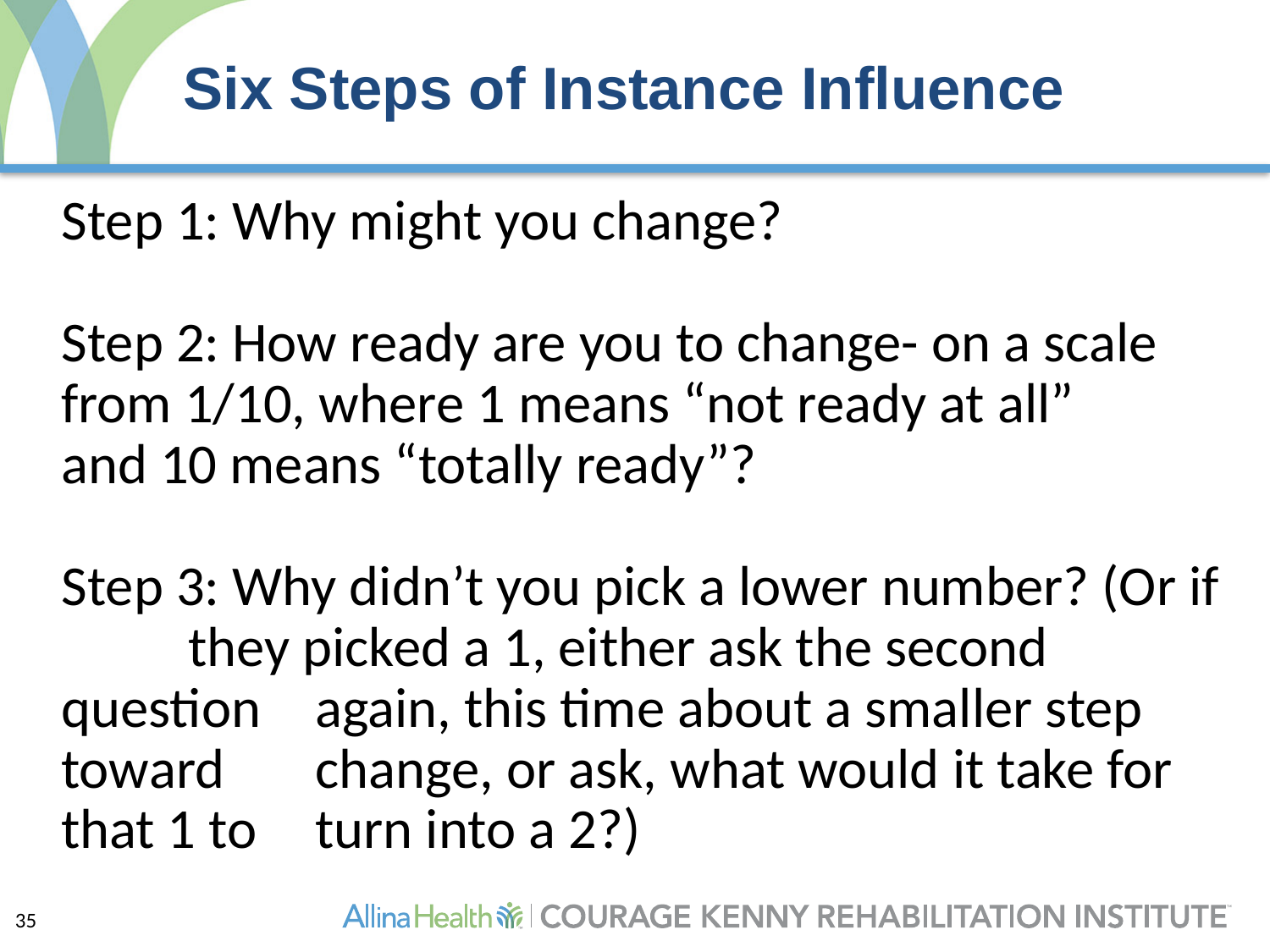

# Six Steps of Instance Influence
Step 1: Why might you change?

Step 2: How ready are you to change- on a scale 	from 1/10, where 1 means “not ready at all” 	and 10 means “totally ready”?

Step 3: Why didn’t you pick a lower number? (Or if 	they picked a 1, either ask the second question 	again, this time about a smaller step toward 	change, or ask, what would it take for that 1 to 	turn into a 2?)